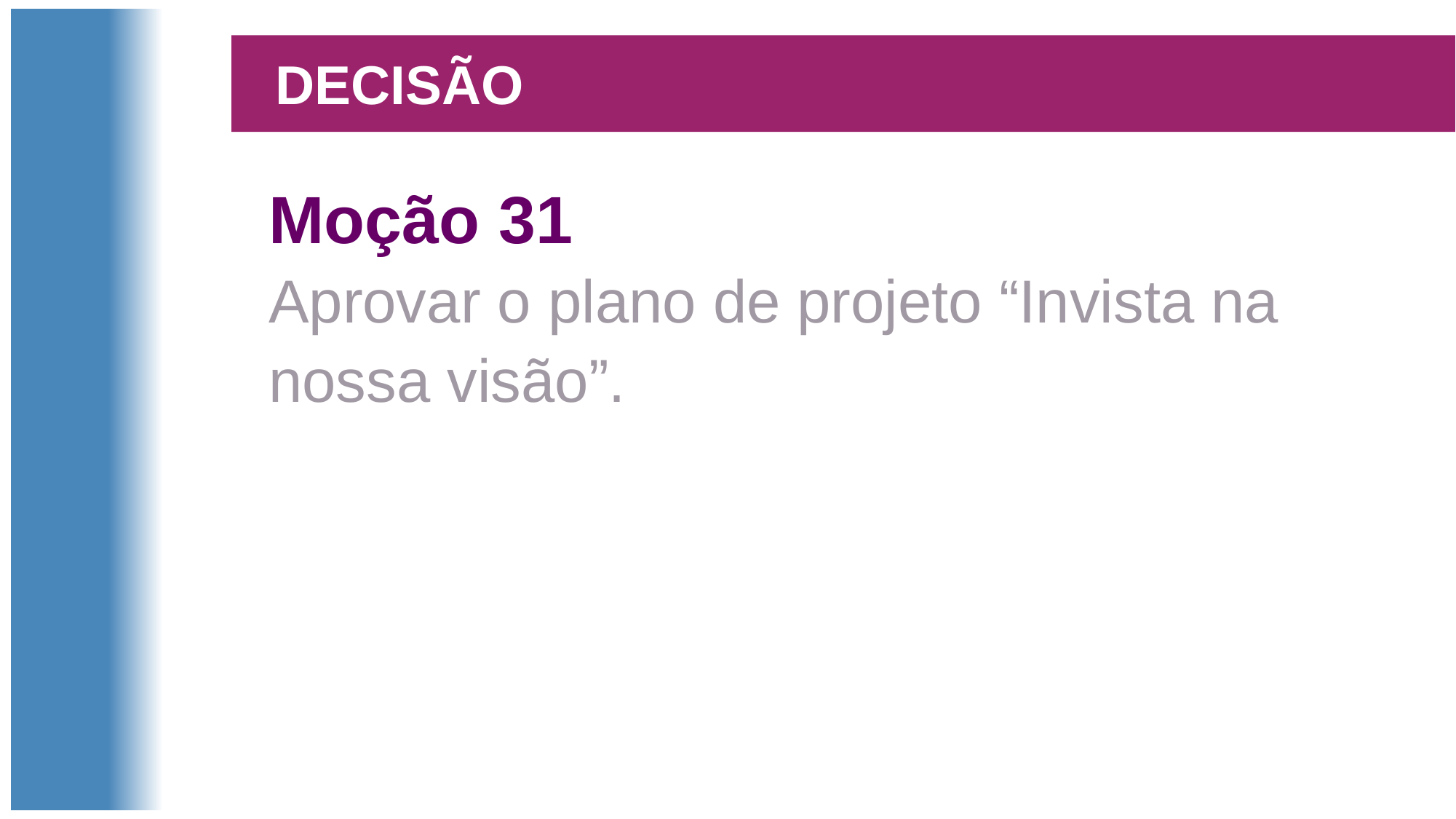

Decisão
Moção 31
Aprovar o plano de projeto “Invista na nossa visão”.